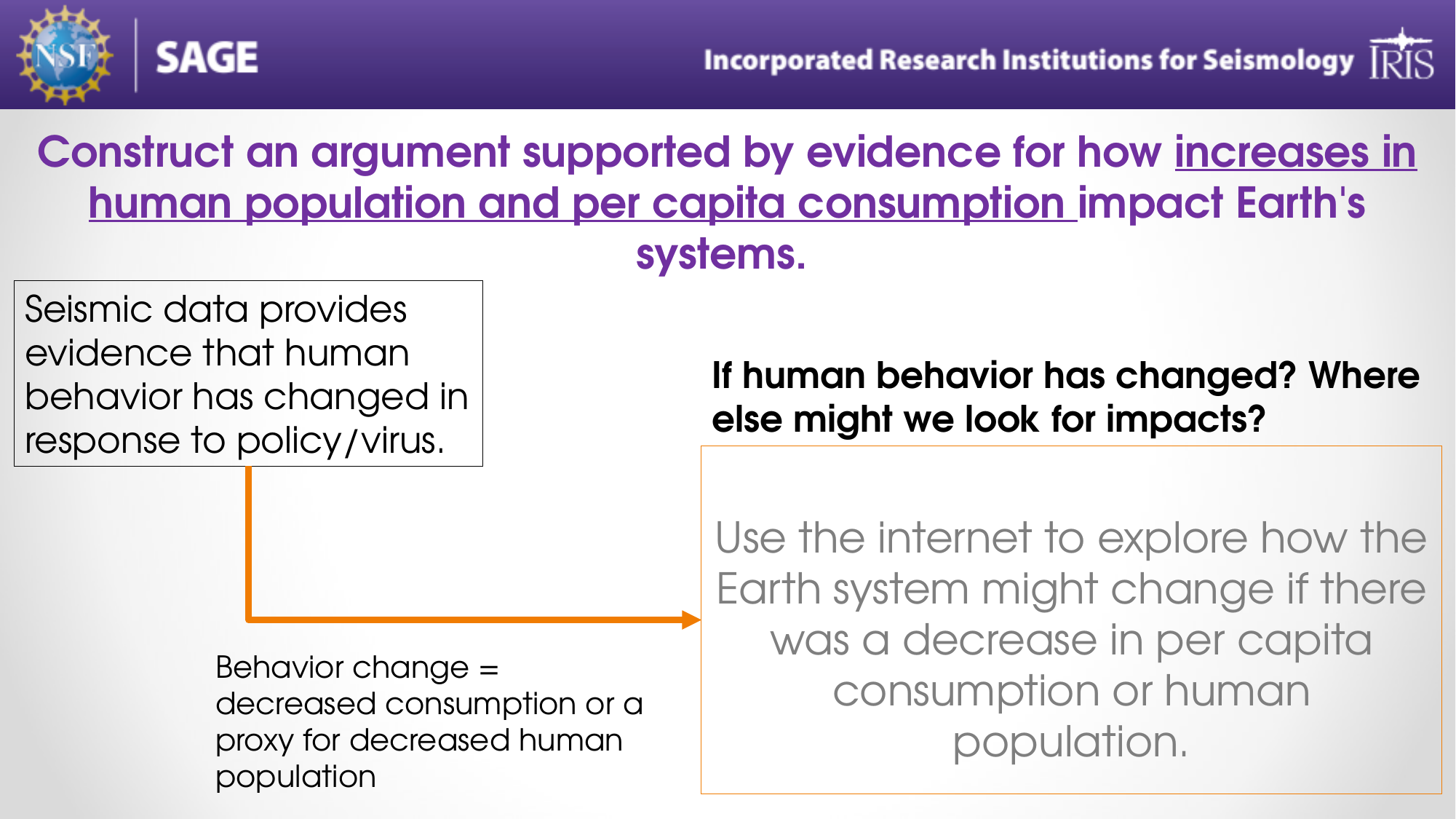

# Construct an argument supported by evidence for how increases in human population and per capita consumption impact Earth's systems.
Seismic data provides evidence that human behavior has changed in response to policy/virus.
If human behavior has changed? Where else might we look for impacts?

Use the internet to explore how the Earth system might change if there was a decrease in per capita consumption or human population.
Behavior change = decreased consumption or a proxy for decreased human population